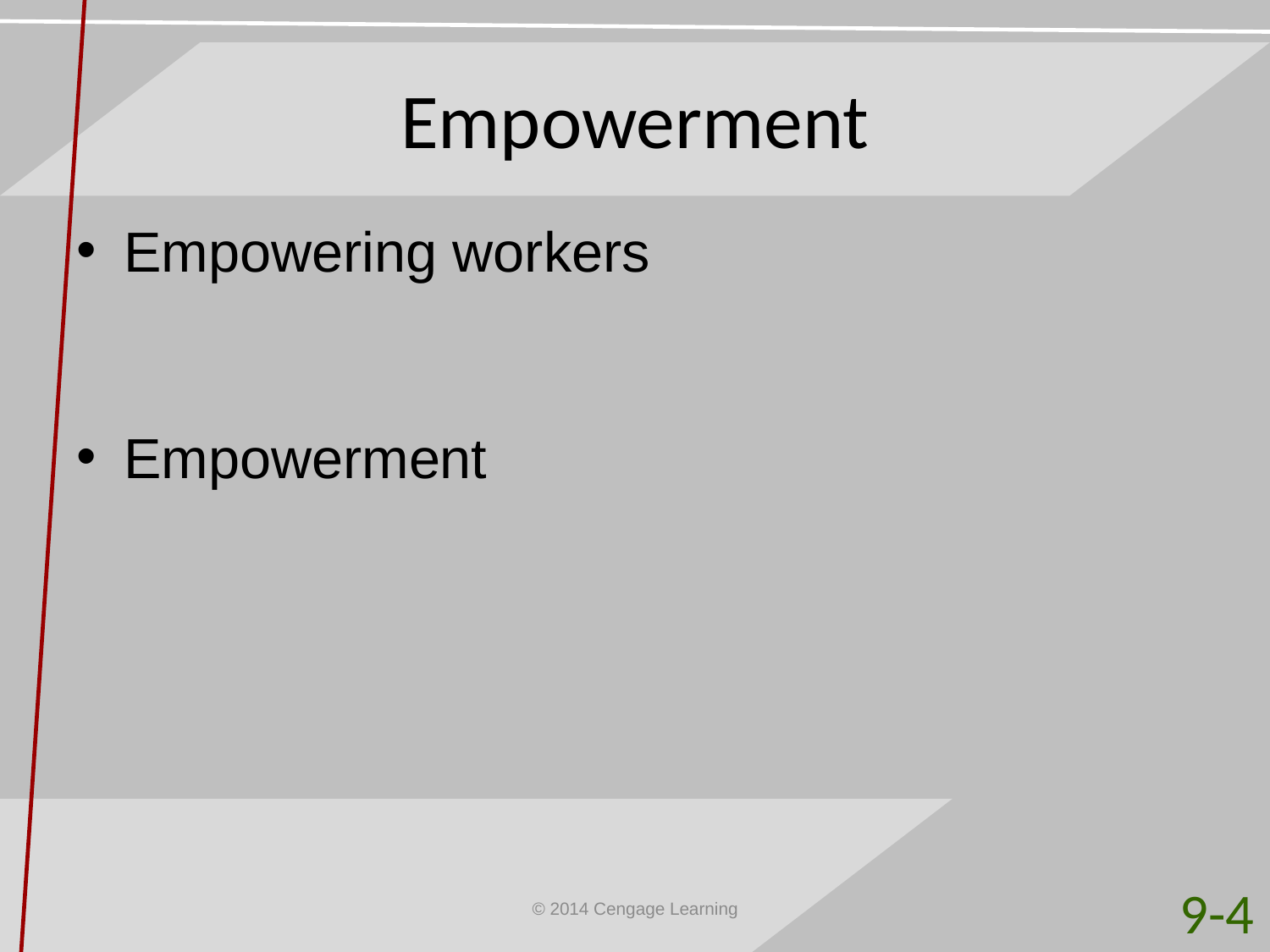

# Empowerment
Empowering workers

Empowerment
9-4
© 2014 Cengage Learning